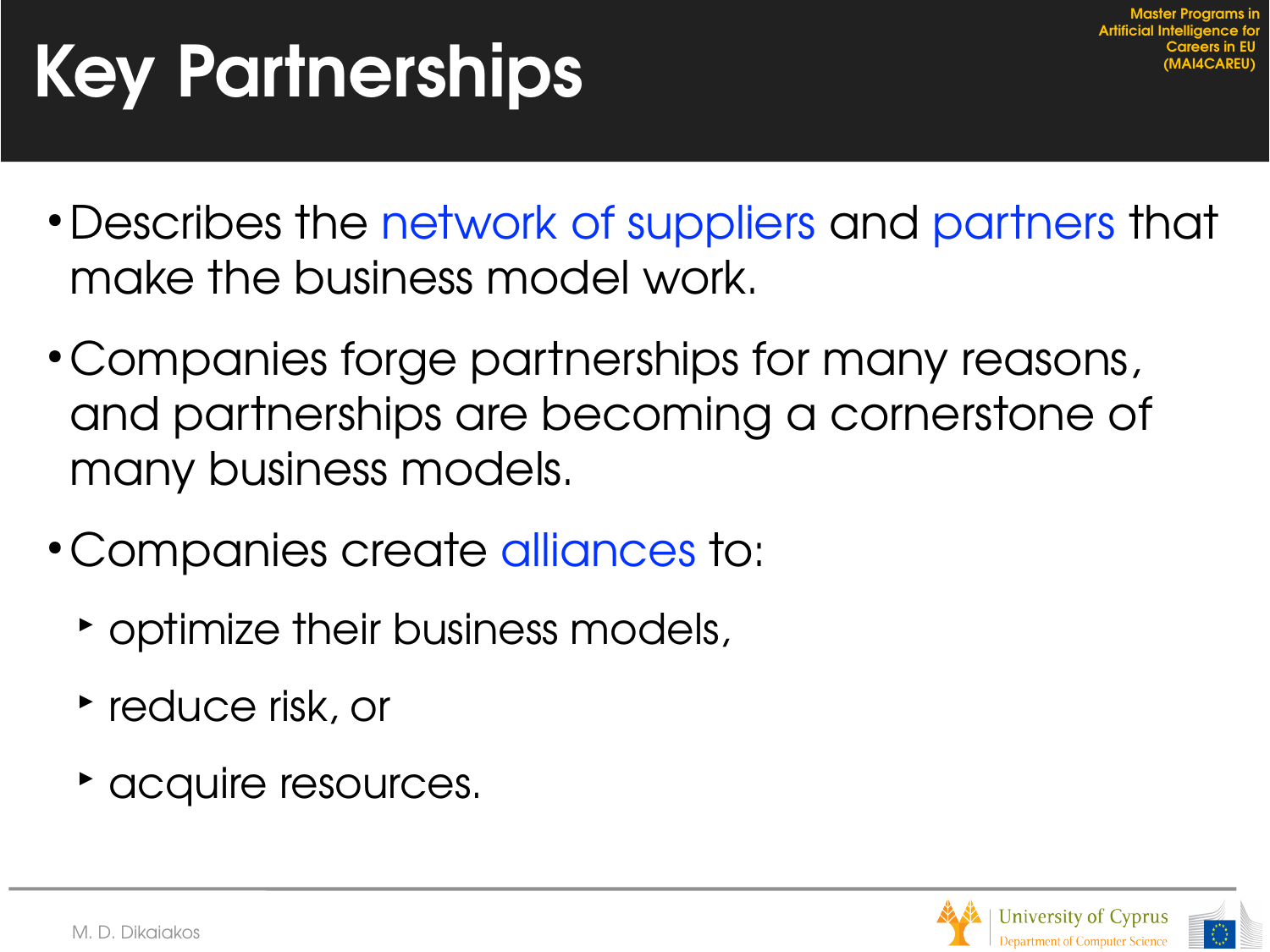

# Key Partnerships
Describes the network of suppliers and partners that make the business model work.
Companies forge partnerships for many reasons, and partnerships are becoming a cornerstone of many business models.
Companies create alliances to:
optimize their business models,
reduce risk, or
acquire resources.
130